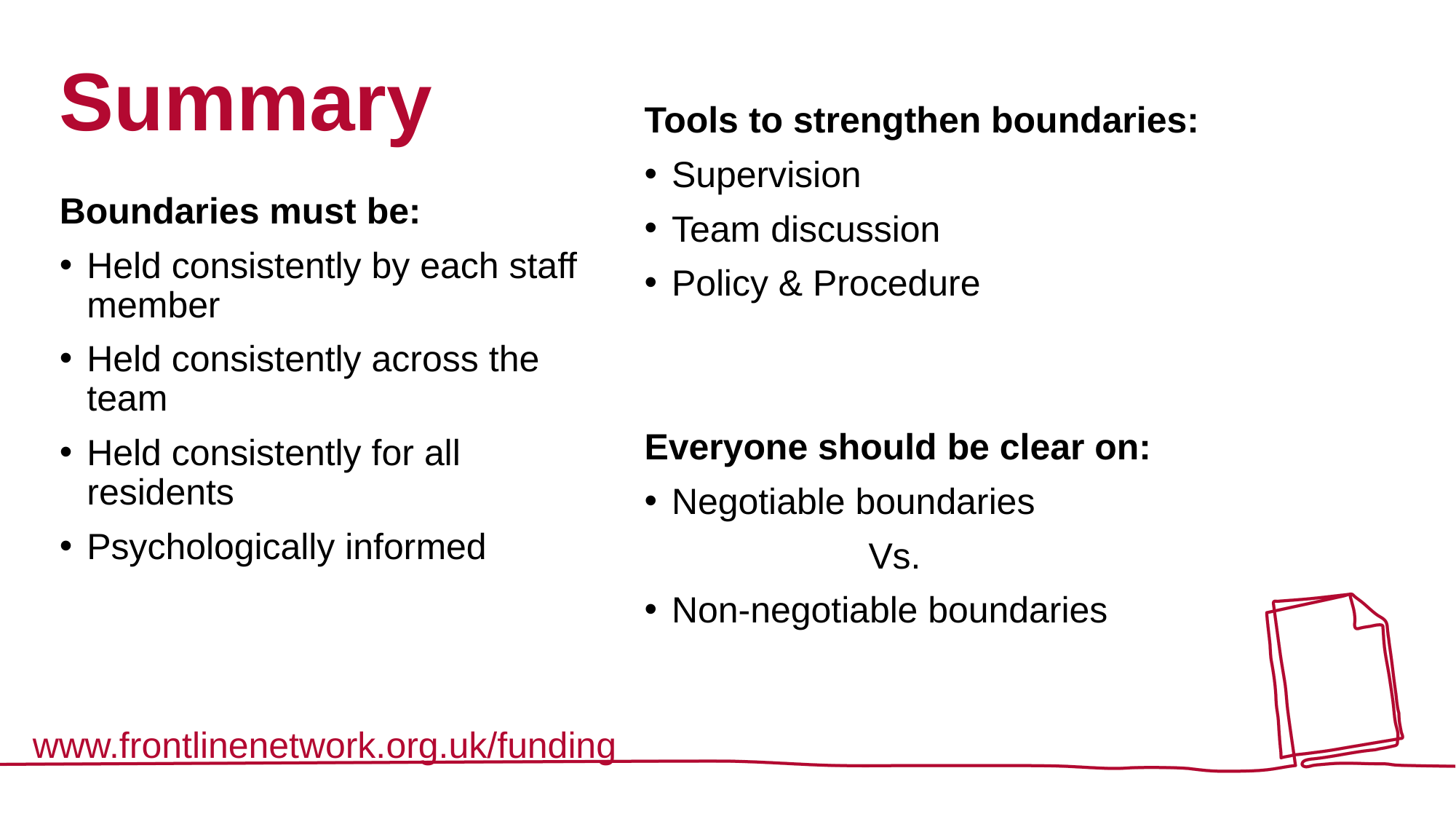

# Summary
Tools to strengthen boundaries:
Supervision
Team discussion
Policy & Procedure

Everyone should be clear on:
Negotiable boundaries
                      Vs.
Non-negotiable boundaries
Boundaries must be:
Held consistently by each staff member
Held consistently across the team
Held consistently for all residents
Psychologically informed